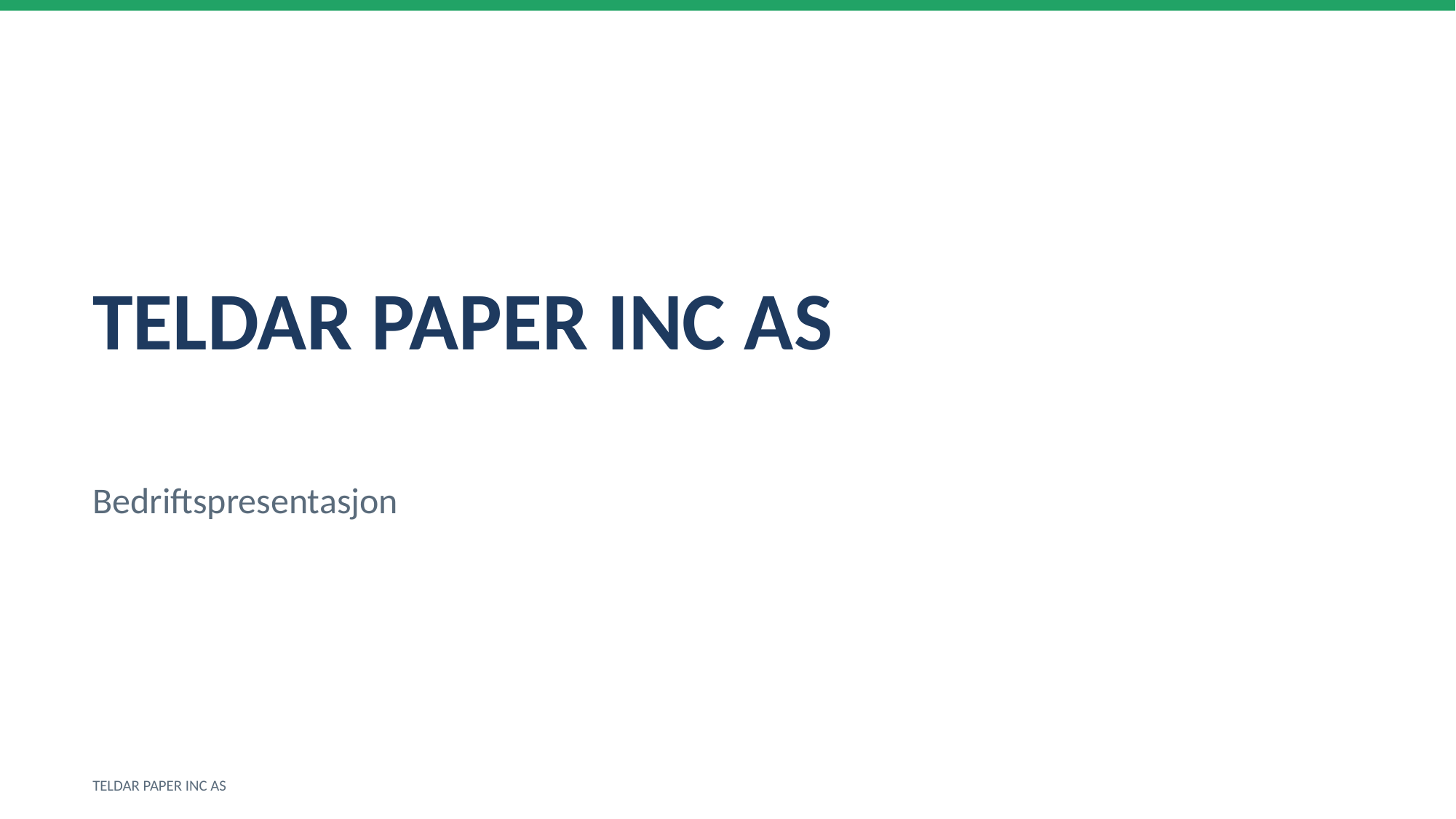

TELDAR PAPER INC AS
Bedriftspresentasjon
TELDAR PAPER INC AS